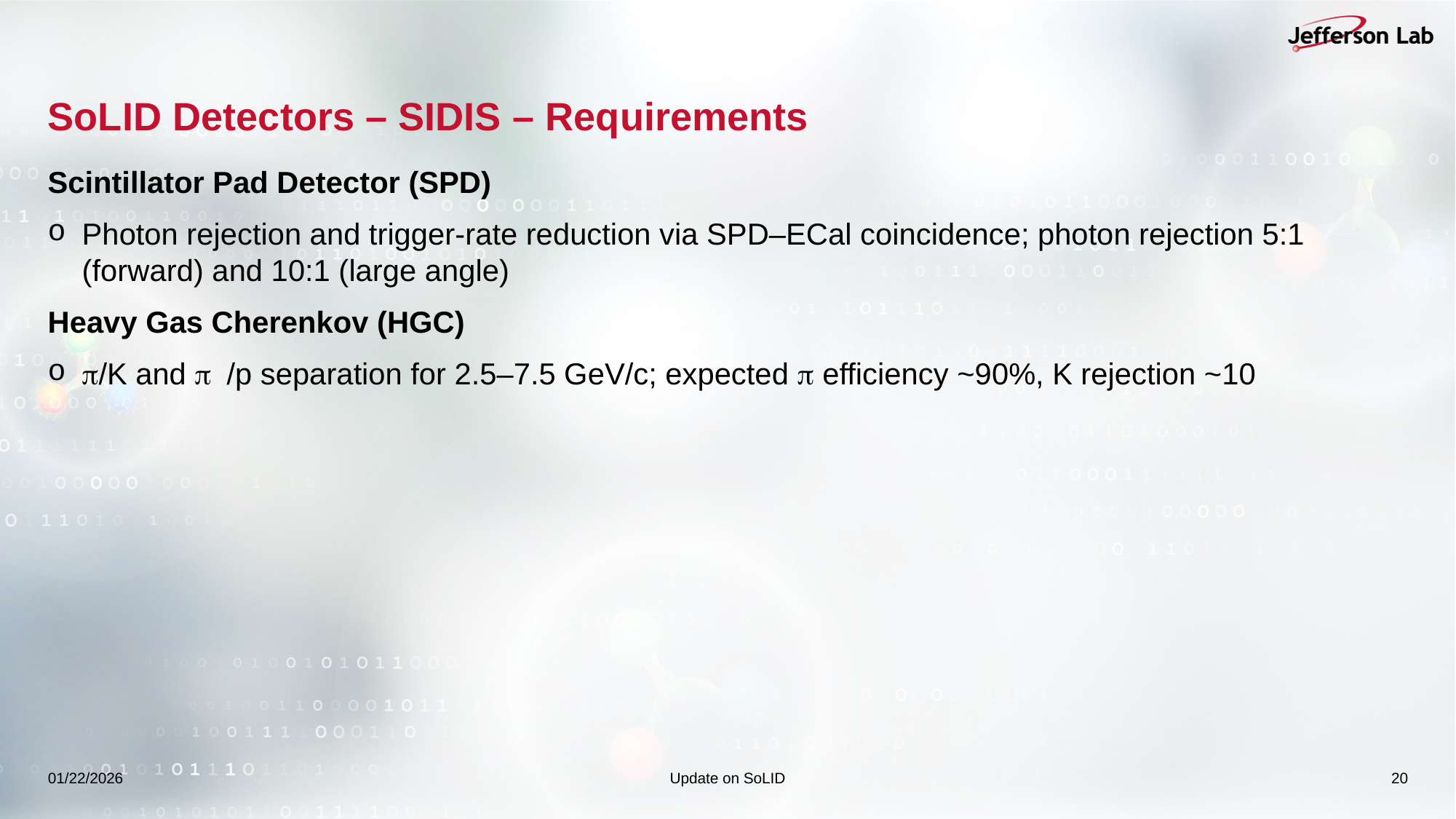

# SoLID Detectors – SIDIS – Requirements
Scintillator Pad Detector (SPD)
Photon rejection and trigger-rate reduction via SPD–ECal coincidence; photon rejection 5:1 (forward) and 10:1 (large angle)
Heavy Gas Cherenkov (HGC)
π/K and π /p separation for 2.5–7.5 GeV/c; expected π efficiency ~90%, K rejection ~10

01/22/2026
Update on SoLID
20